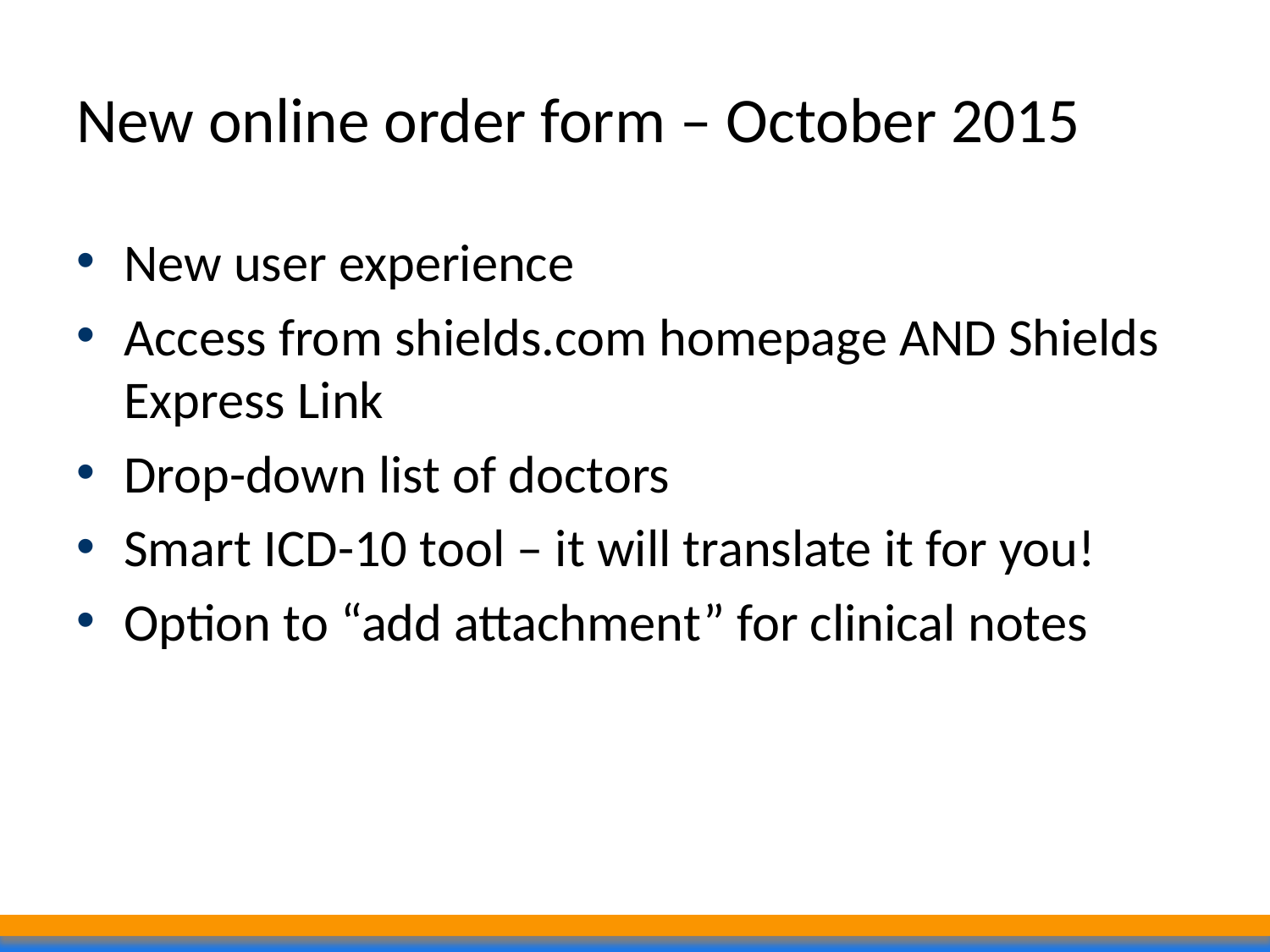

# New online order form – October 2015
New user experience
Access from shields.com homepage AND Shields Express Link
Drop-down list of doctors
Smart ICD-10 tool – it will translate it for you!
Option to “add attachment” for clinical notes